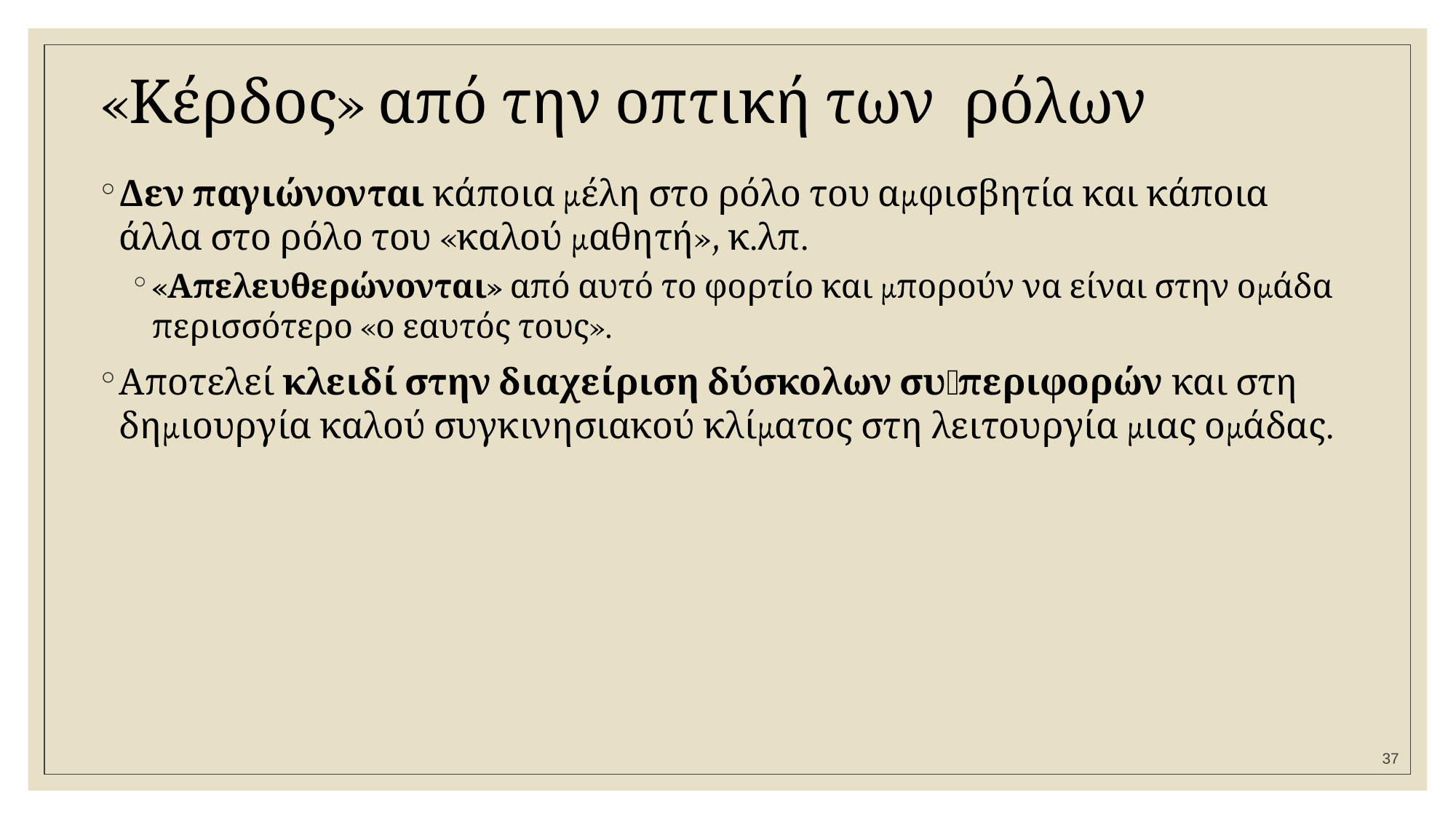

# «Κέρδος» από την οπτική των  ρόλων
Δεν παγιώνονται κάποια μέλη στο ρόλο του αμφισβητία και κάποια άλλα στο ρόλο του «καλού μαθητή», κ.λπ.
«Απελευθερώνονται» από αυτό το φορτίο και μπορούν να είναι στην ομάδα περισσότερο «ο εαυτός τους».
Αποτελεί κλειδί στην διαχείριση δύσκολων συμπεριφορών και στη δημιουργία καλού συγκινησιακού κλίματος στη λειτουργία μιας ομάδας.
37